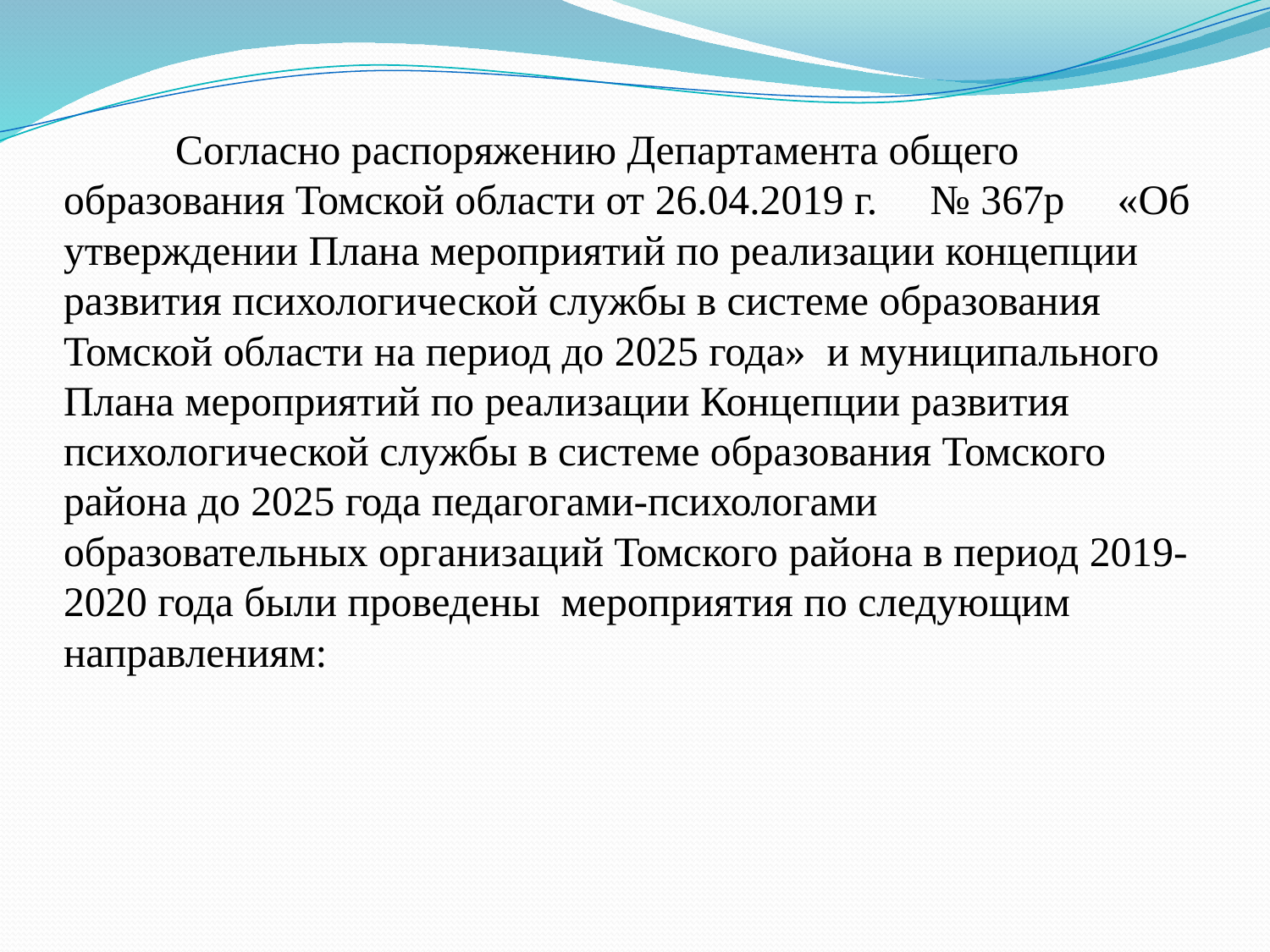

# Согласно распоряжению Департамента общего образования Томской области от 26.04.2019 г.     № 367р     «Об утверждении Плана мероприятий по реализации концепции развития психологической службы в системе образования Томской области на период до 2025 года»  и муниципального Плана мероприятий по реализации Концепции развития психологической службы в системе образования Томского района до 2025 года педагогами-психологами образовательных организаций Томского района в период 2019-2020 года были проведены  мероприятия по следующим направлениям: